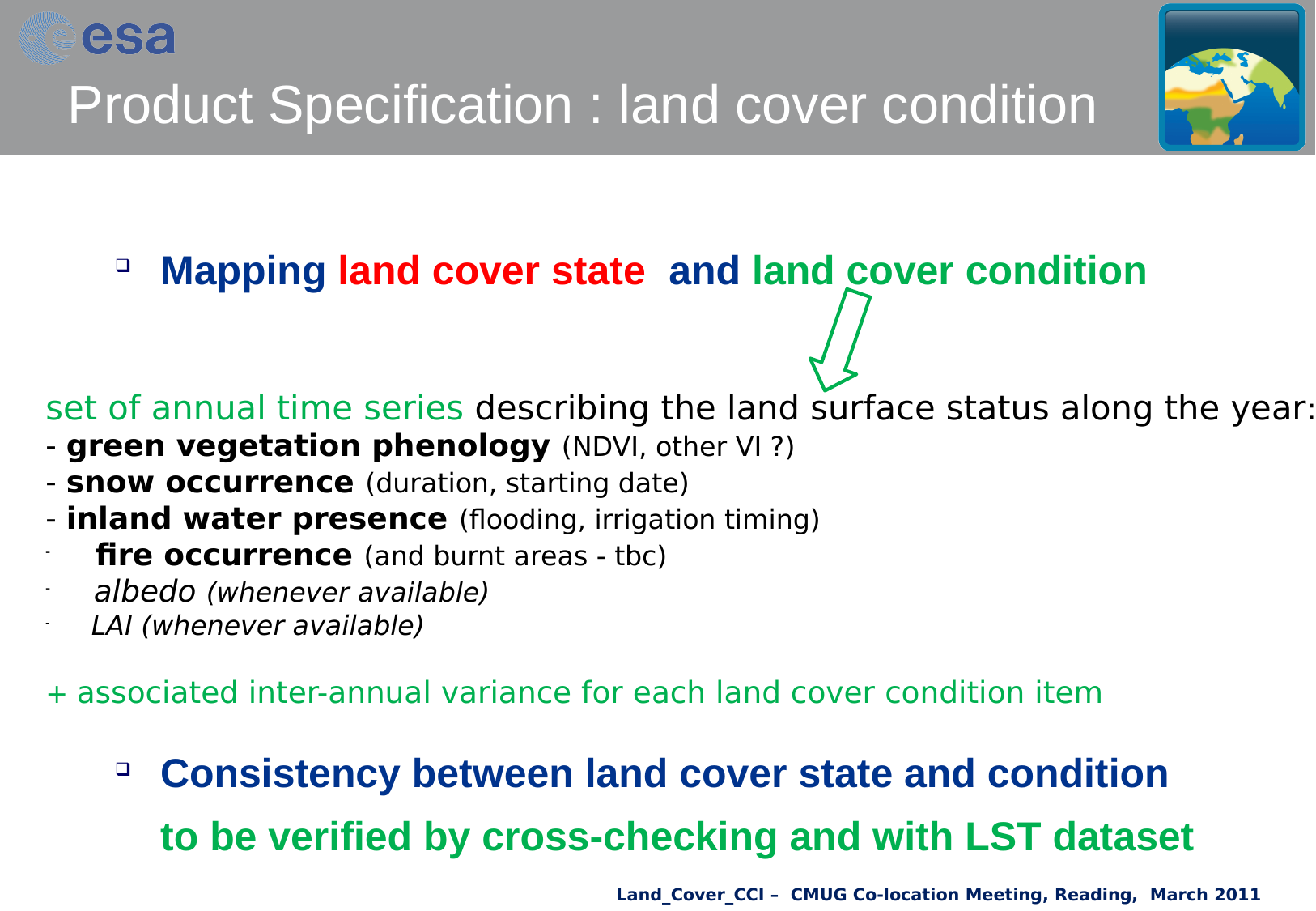

Product Specification : land cover condition

Mapping land cover state  and land cover condition

Consistency between land cover state and condition
	to be verified by cross-checking and with LST dataset

set of annual time series describing the land surface status along the year:
- green vegetation phenology (NDVI, other VI ?)
- snow occurrence (duration, starting date)
- inland water presence (flooding, irrigation timing)
  fire occurrence (and burnt areas - tbc)
  albedo (whenever available)
  LAI (whenever available)

+ associated inter-annual variance for each land cover condition item